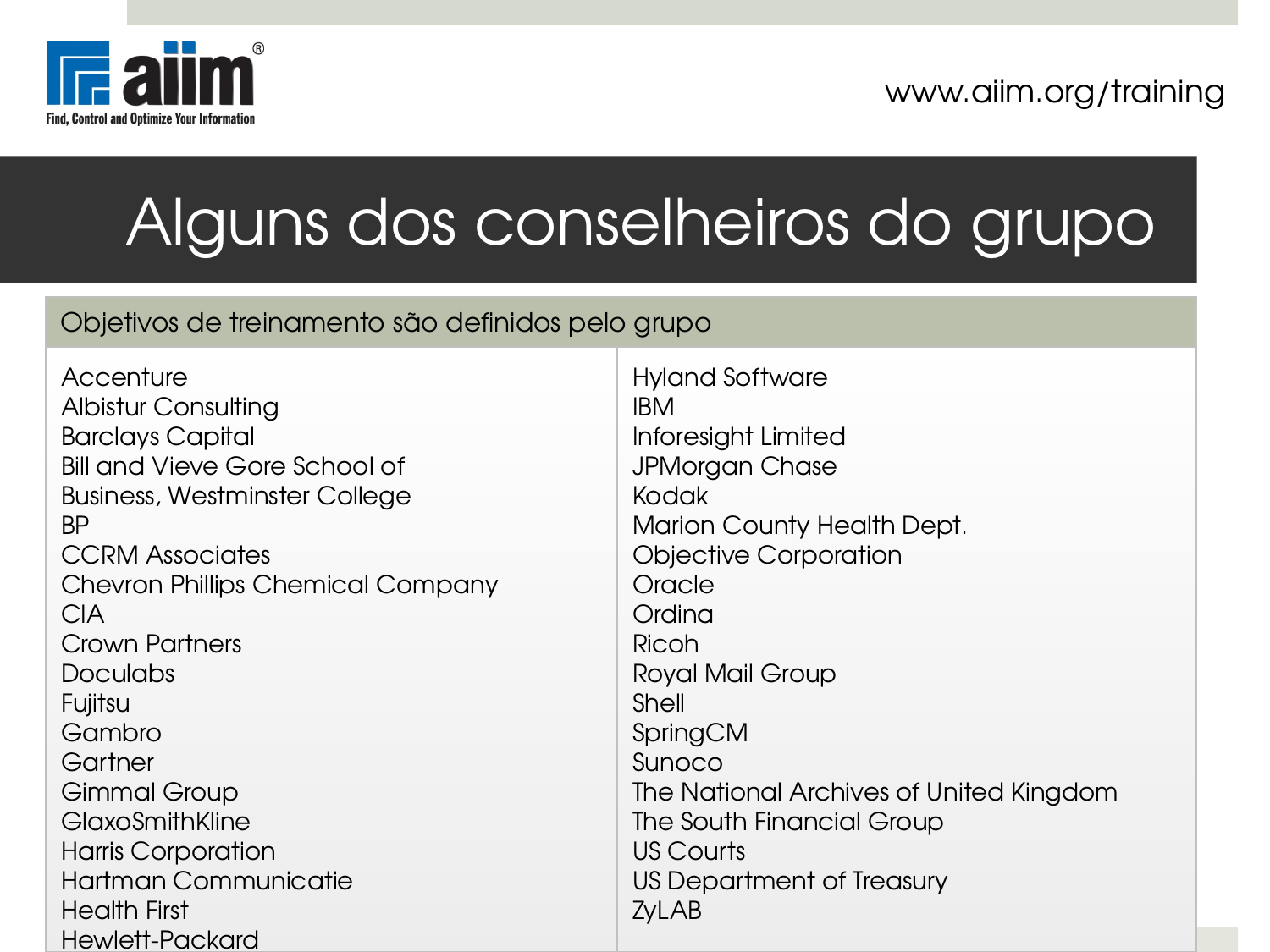

www.aiim.org/training
# Alguns dos conselheiros do grupo
  Objetivos de treinamento são definidos pelo grupo
Accenture
Albistur Consulting
Barclays Capital
Bill and Vieve Gore School of
Business, Westminster College
BP
CCRM Associates
Chevron Phillips Chemical Company
CIA
Crown Partners
Doculabs
Fujitsu
Gambro
Gartner
Gimmal Group
GlaxoSmithKline
Harris Corporation
Hartman Communicatie
Health First
Hewlett-Packard

Hyland Software
IBM
Inforesight Limited
JPMorgan Chase
Kodak
Marion County Health Dept.
Objective Corporation
Oracle
Ordina
Ricoh
Royal Mail Group
Shell
SpringCM
Sunoco
The National Archives of United Kingdom
The South Financial Group
US Courts
US Department of Treasury
ZyLAB